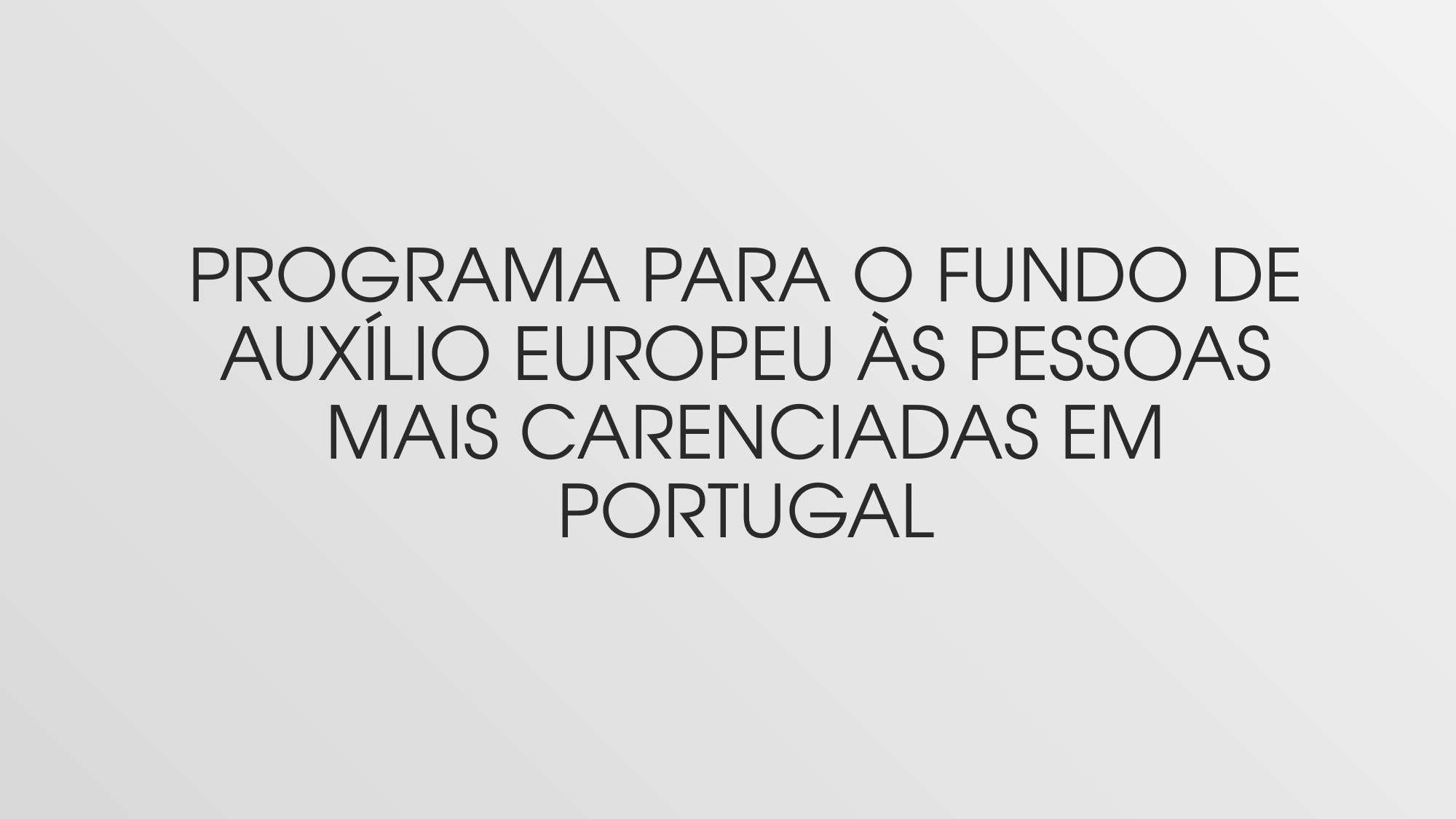

# Programa para o Fundo de Auxílio Europeu às Pessoas Mais Carenciadas em Portugal